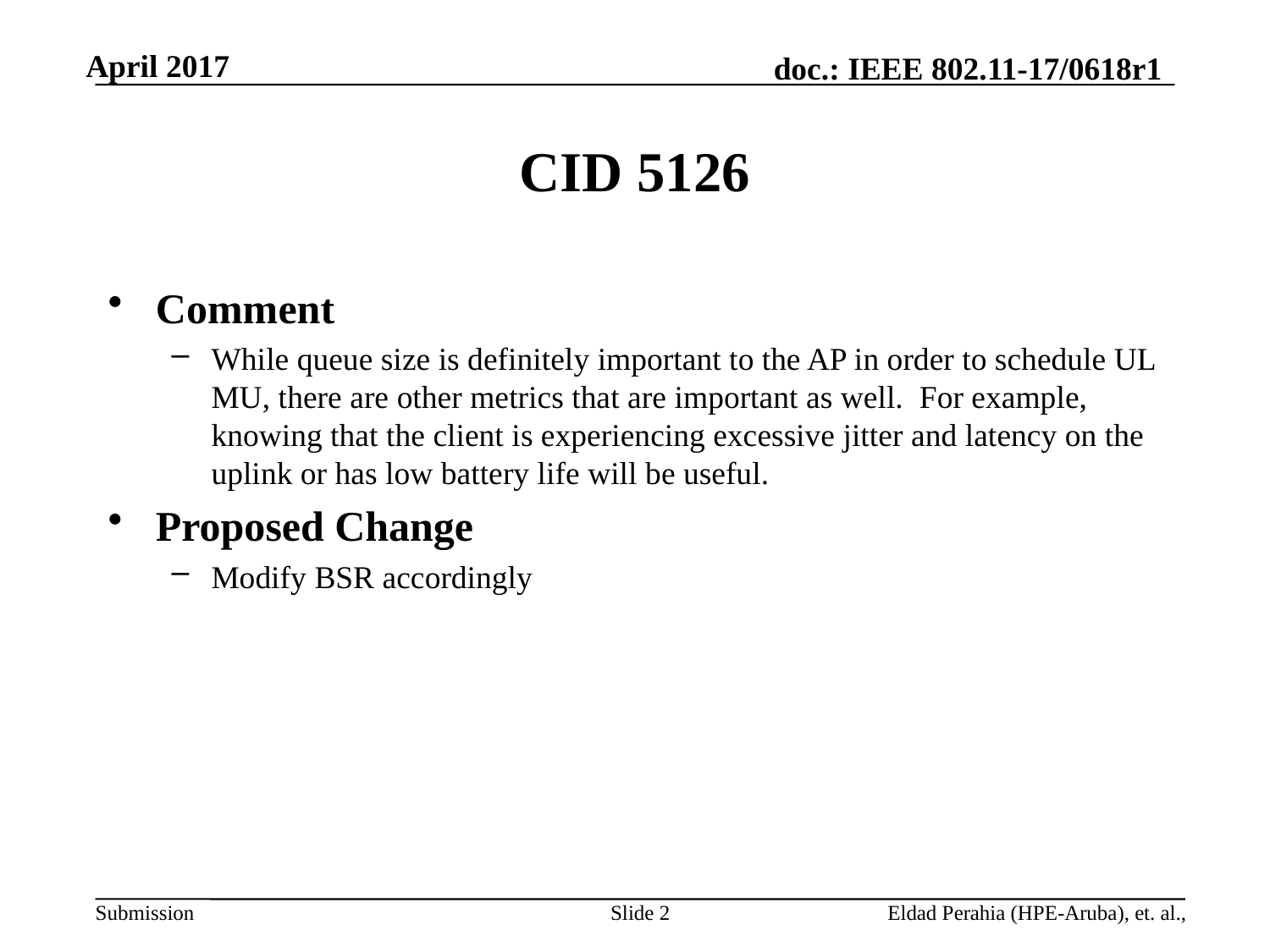

# CID 5126
Comment
While queue size is definitely important to the AP in order to schedule UL MU, there are other metrics that are important as well.  For example, knowing that the client is experiencing excessive jitter and latency on the uplink or has low battery life will be useful.
Proposed Change
Modify BSR accordingly
Slide 2
Eldad Perahia (HPE-Aruba), et. al.,